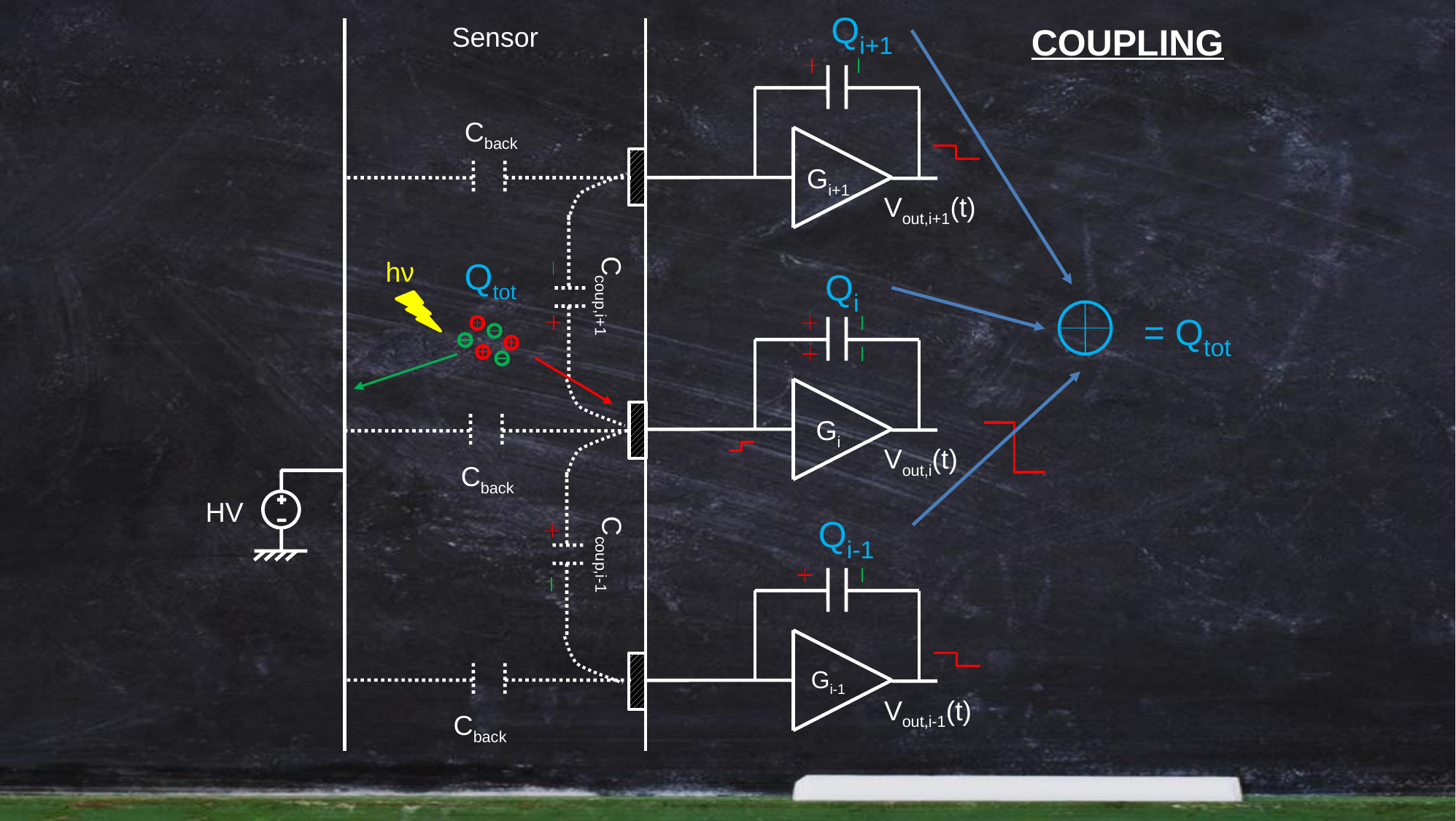

Qi+1
COUPLING
Sensor

Cback

Gi+1

Vout,i+1(t)
Qtot
hν

Qi
Ccoup,i+1

= Qtot

Gi

Vout,i(t)
Cback

HV
Qi-1
Ccoup,i-1

Gi-1

Vout,i-1(t)
Cback